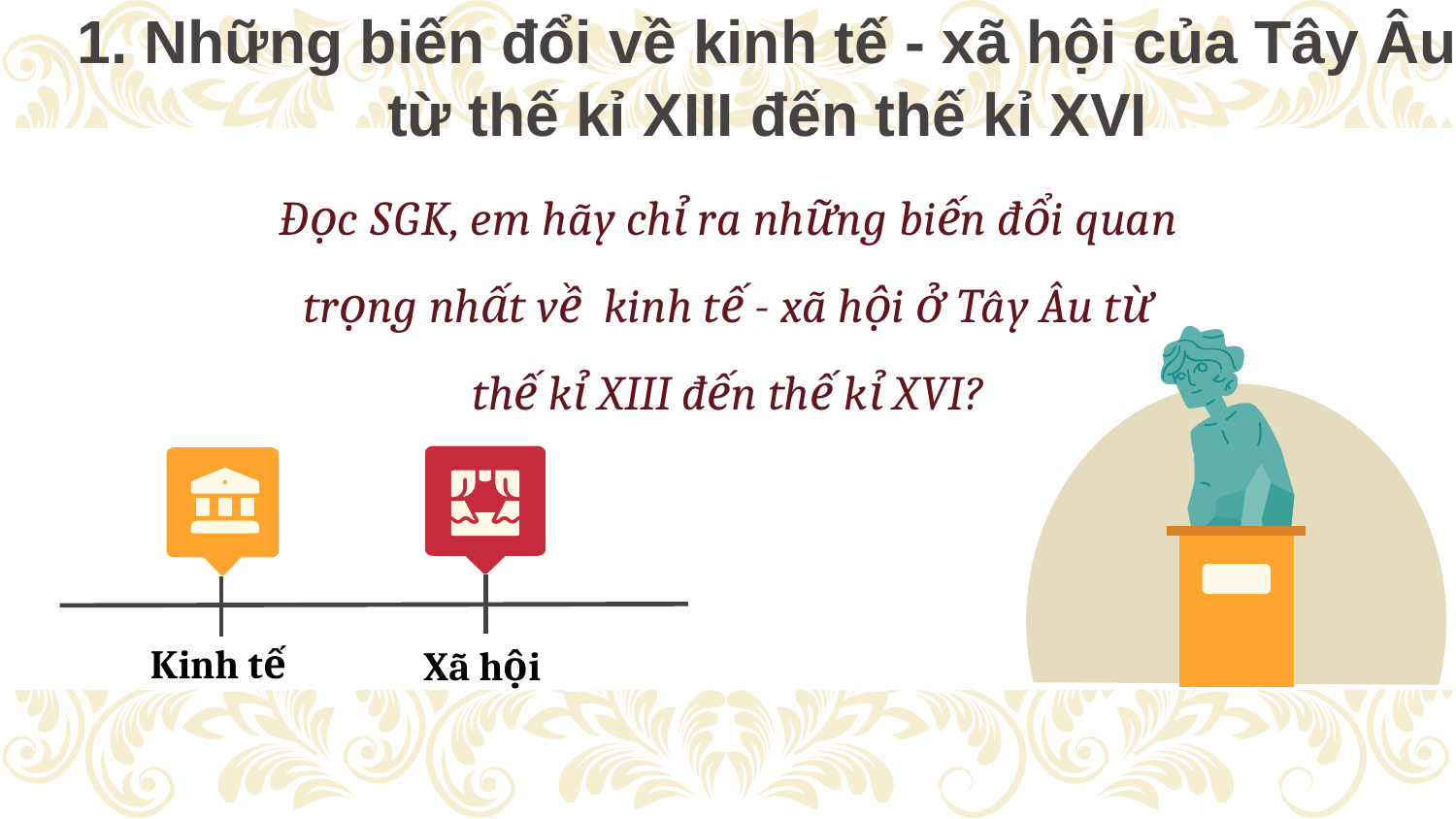

# 1. Những biến đổi về kinh tế - xã hội của Tây Âu từ thế kỉ XIII đến thế kỉ XVI
Đọc SGK, em hãy chỉ ra những biến đổi quan trọng nhất về  kinh tế - xã hội ở Tây Âu từ thế kỉ XIII đến thế kỉ XVI?

Kinh tế
Xã hội